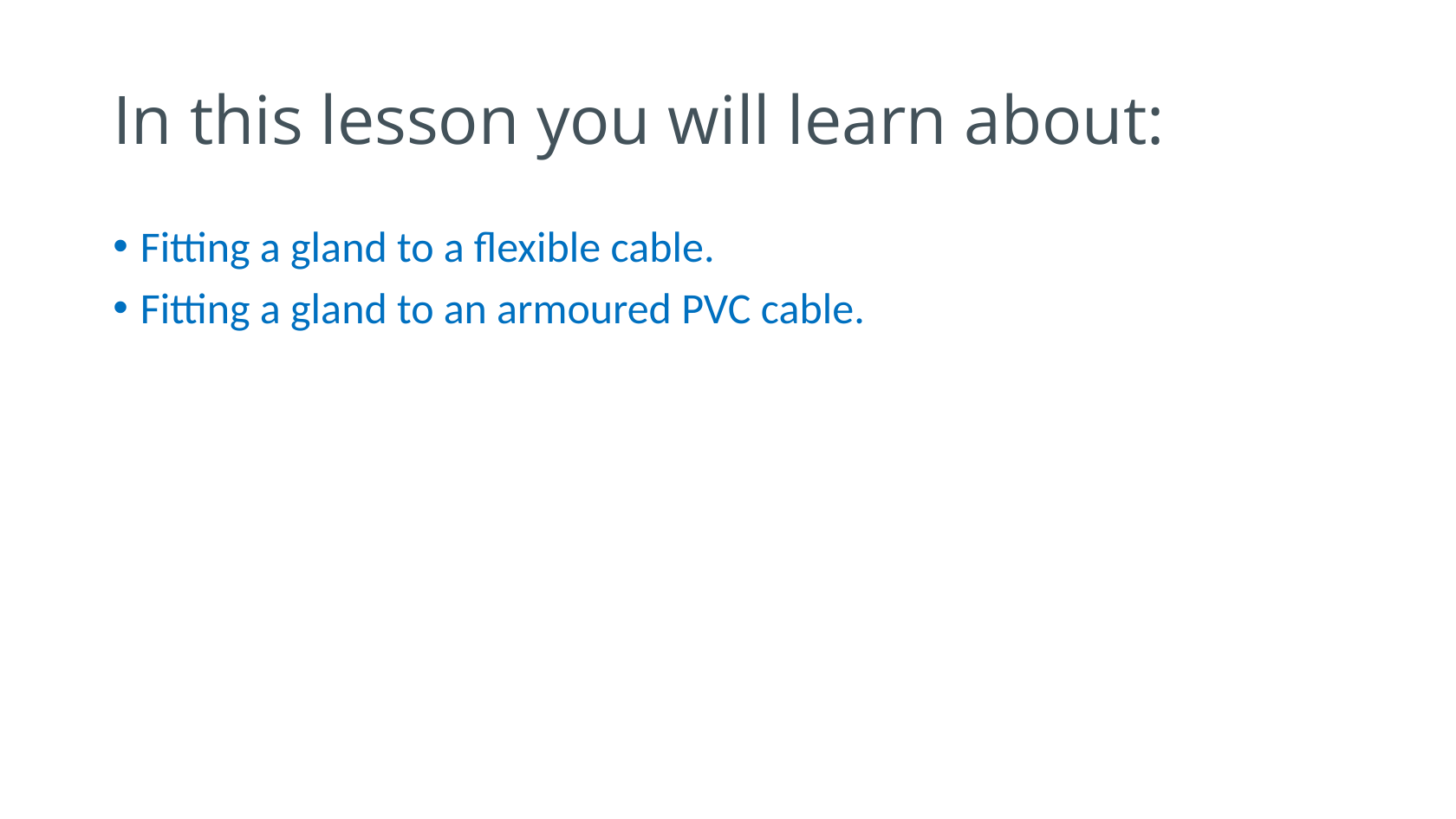

# In this lesson you will learn about:
Fitting a gland to a flexible cable.
Fitting a gland to an armoured PVC cable.